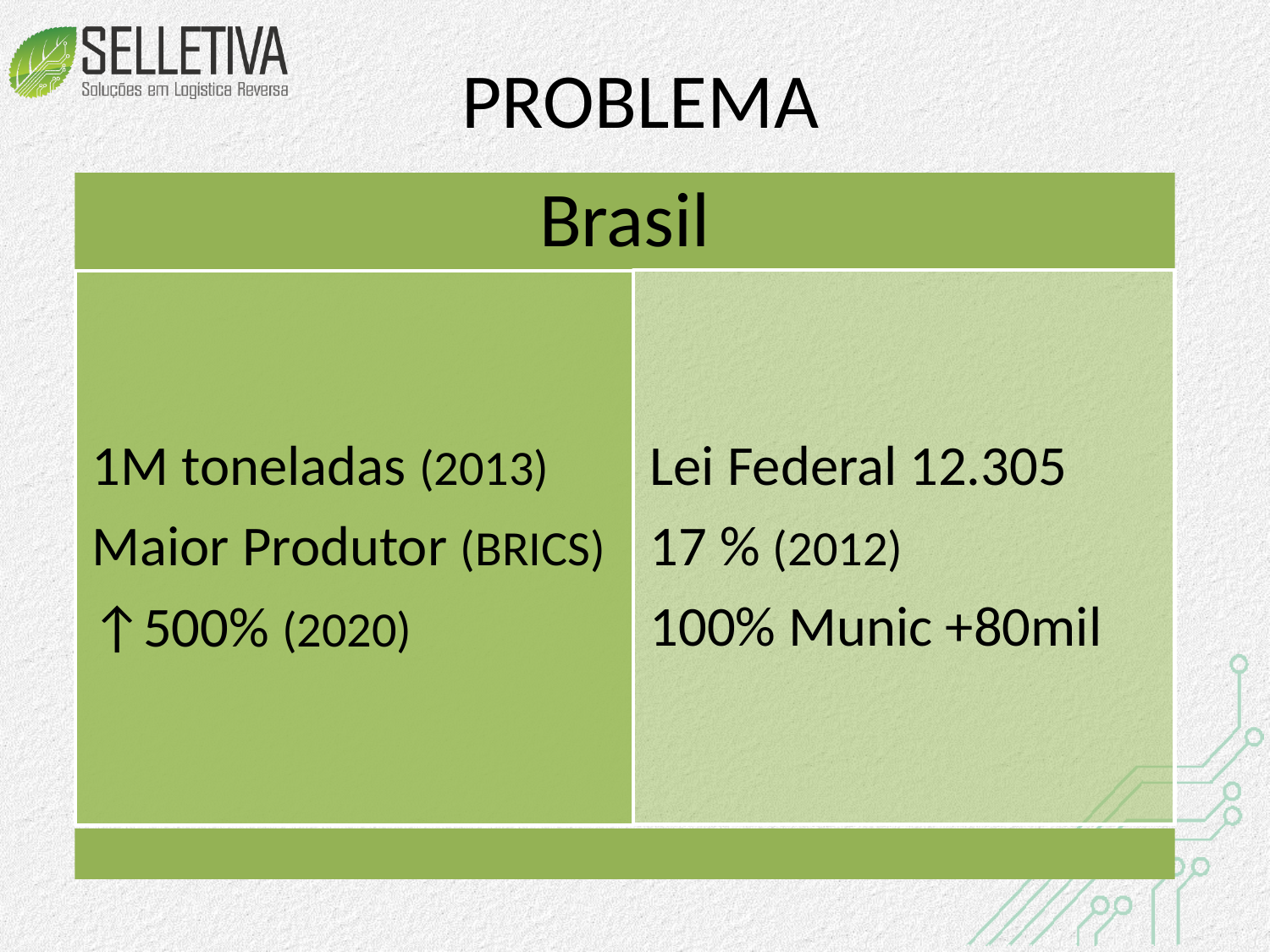

# PROBLEMA
Brasil
1M toneladas (2013)
Maior Produtor (BRICS)
↑500% (2020)
Lei Federal 12.305
17 % (2012)
100% Munic +80mil